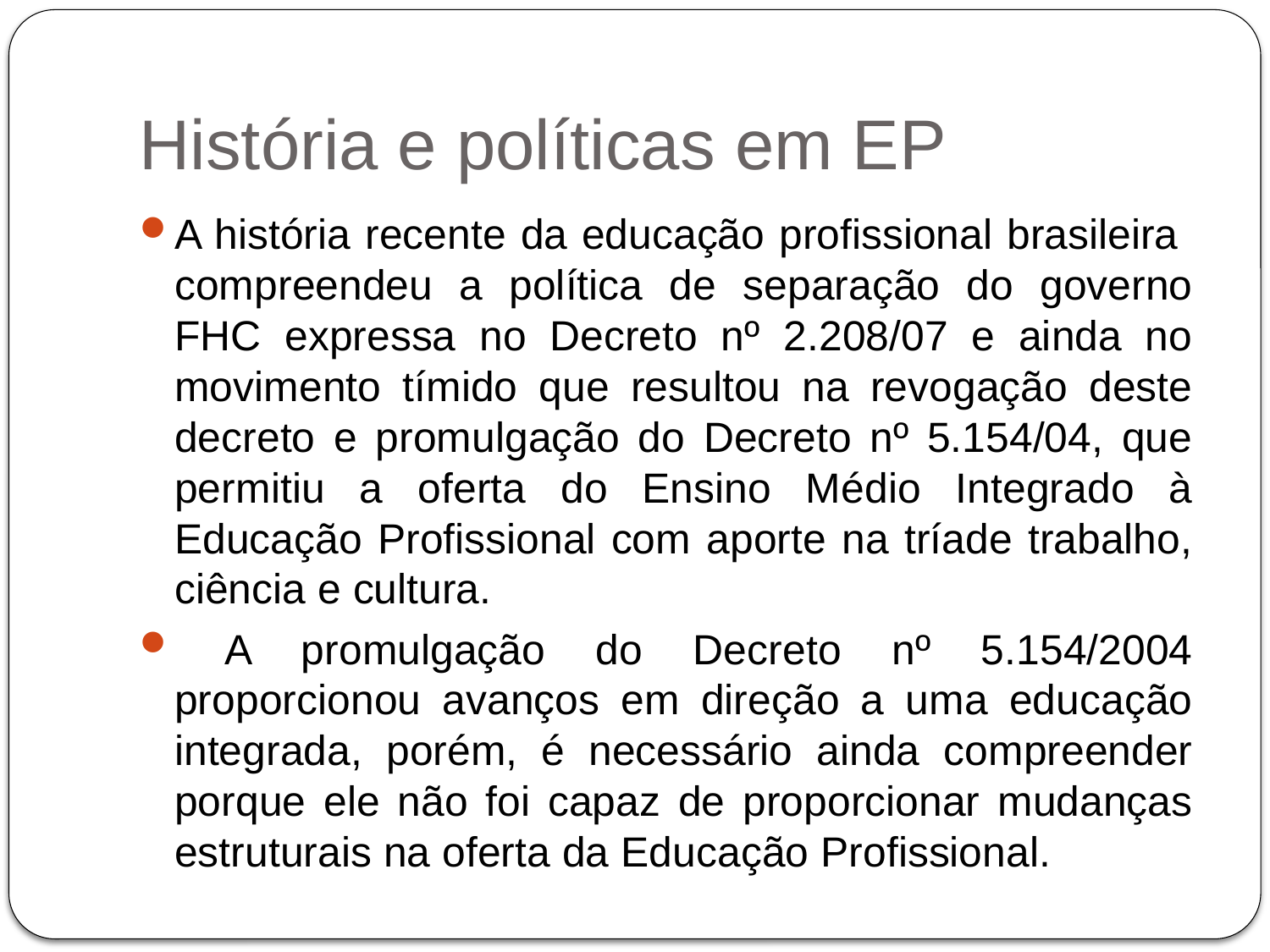

# História e políticas em EP
A história recente da educação profissional brasileira  compreendeu a política de separação do governo FHC expressa no Decreto nº 2.208/07 e ainda no movimento tímido que resultou na revogação deste decreto e promulgação do Decreto nº 5.154/04, que permitiu a oferta do Ensino Médio Integrado à Educação Profissional com aporte na tríade trabalho, ciência e cultura.
 A promulgação do Decreto nº 5.154/2004 proporcionou avanços em direção a uma educação integrada, porém, é necessário ainda compreender porque ele não foi capaz de proporcionar mudanças estruturais na oferta da Educação Profissional.